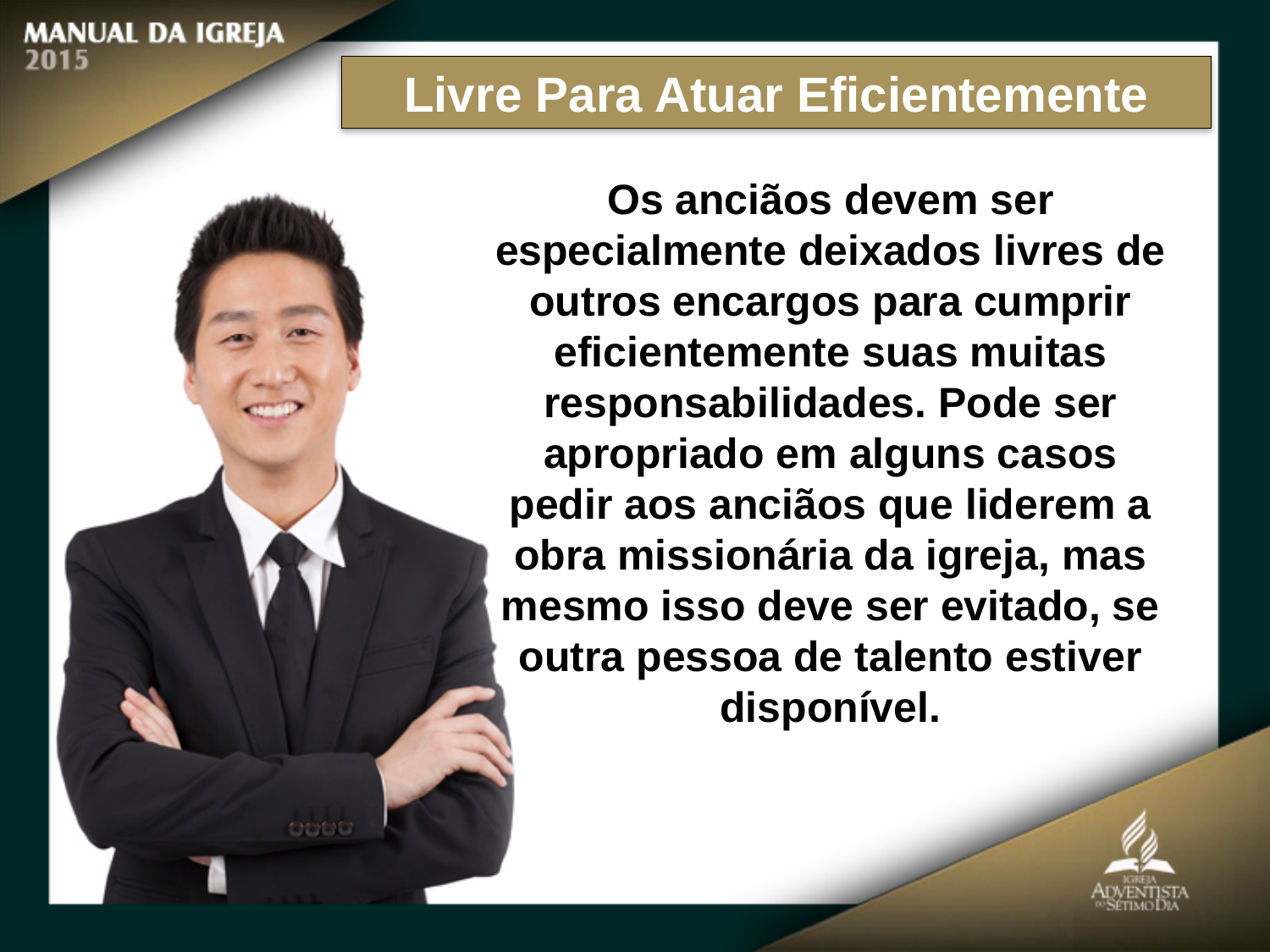

Livre Para Atuar Eficientemente
Os anciãos devem ser especialmente deixados livres de outros encargos para cumprir eficientemente suas muitas
responsabilidades. Pode ser apropriado em alguns casos pedir aos anciãos que liderem a obra missionária da igreja, mas mesmo isso deve ser evitado, se outra pessoa de talento estiver disponível.